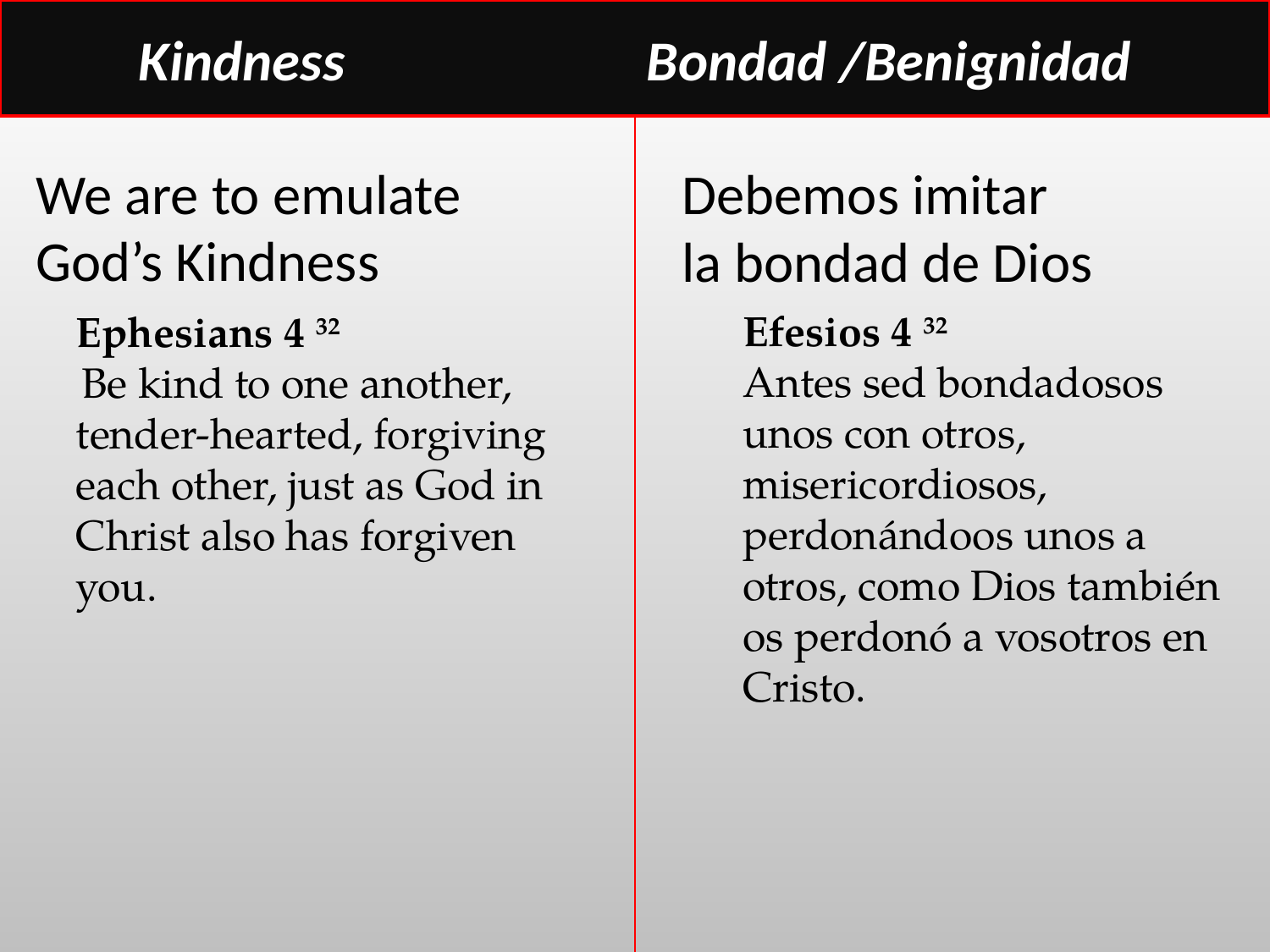

Kindness			Bondad /Benignidad
We are to emulate
God’s Kindness
Debemos imitar la bondad de Dios
Efesios 4 32
Antes sed bondadosos unos con otros, misericordiosos, perdonándoos unos a otros, como Dios también os perdonó a vosotros en Cristo.
Ephesians 4 32
 Be kind to one another, tender-hearted, forgiving each other, just as God in Christ also has forgiven you.